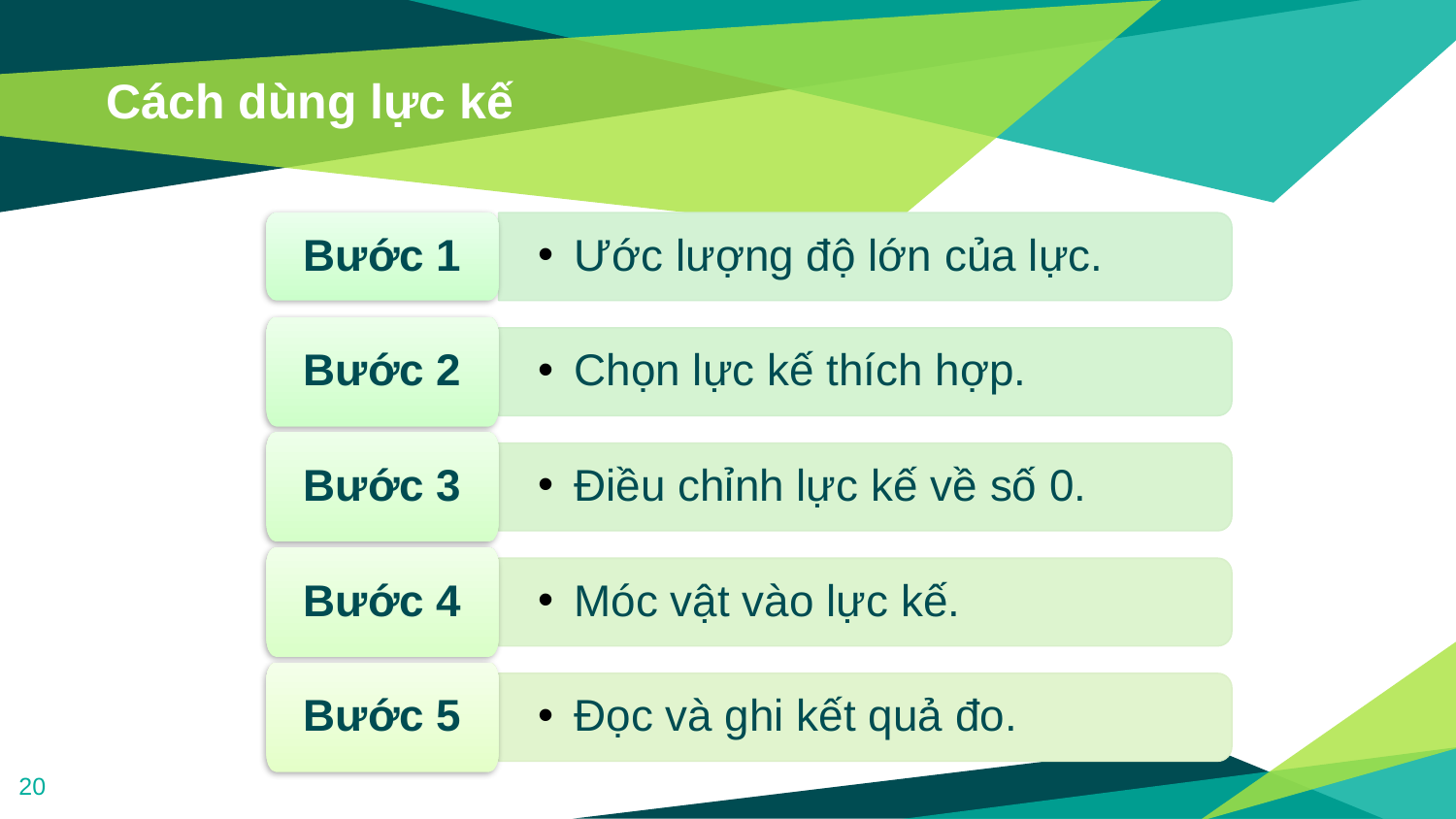

# Cách dùng lực kế
Bước 1
Ước lượng độ lớn của lực.
Bước 2
Chọn lực kế thích hợp.
Bước 3
Điều chỉnh lực kế về số 0.
Bước 4
Móc vật vào lực kế.
Bước 5
Đọc và ghi kết quả đo.
20